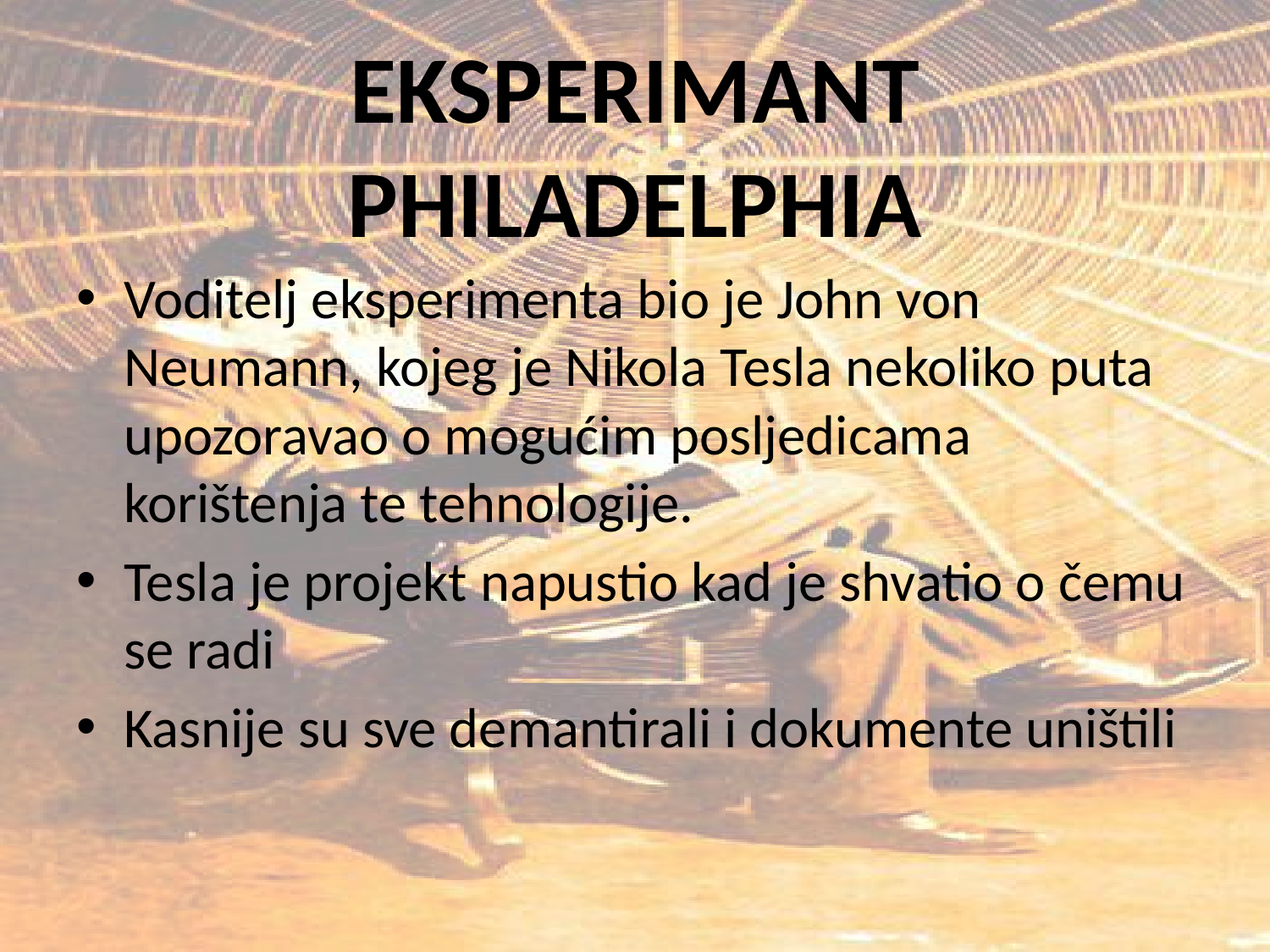

# EKSPERIMANT PHILADELPHIA
Voditelj eksperimenta bio je John von Neumann, kojeg je Nikola Tesla nekoliko puta upozoravao o mogućim posljedicama korištenja te tehnologije.
Tesla je projekt napustio kad je shvatio o čemu se radi
Kasnije su sve demantirali i dokumente uništili